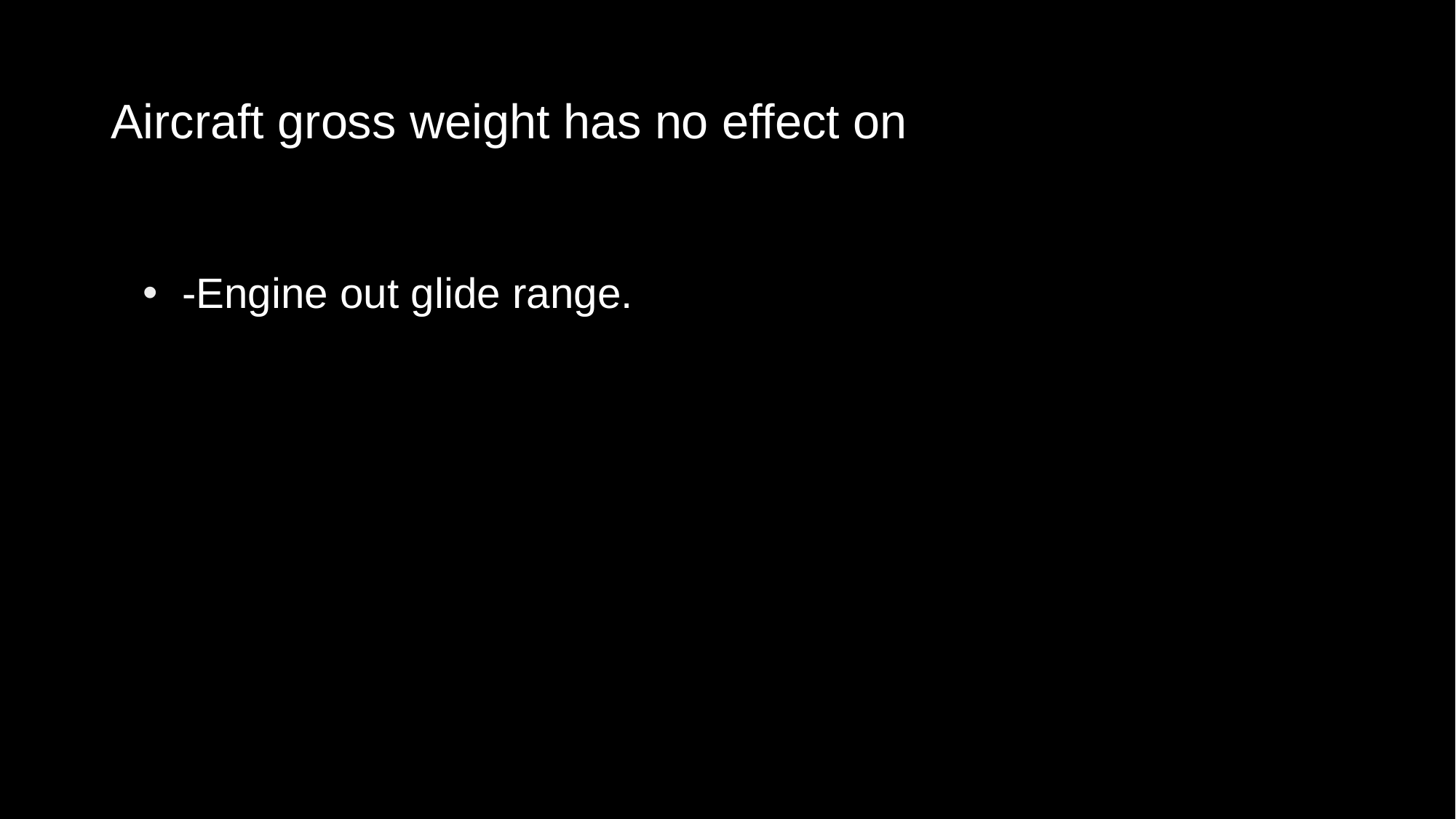

# Aircraft gross weight has no effect on
 -Engine out glide range.